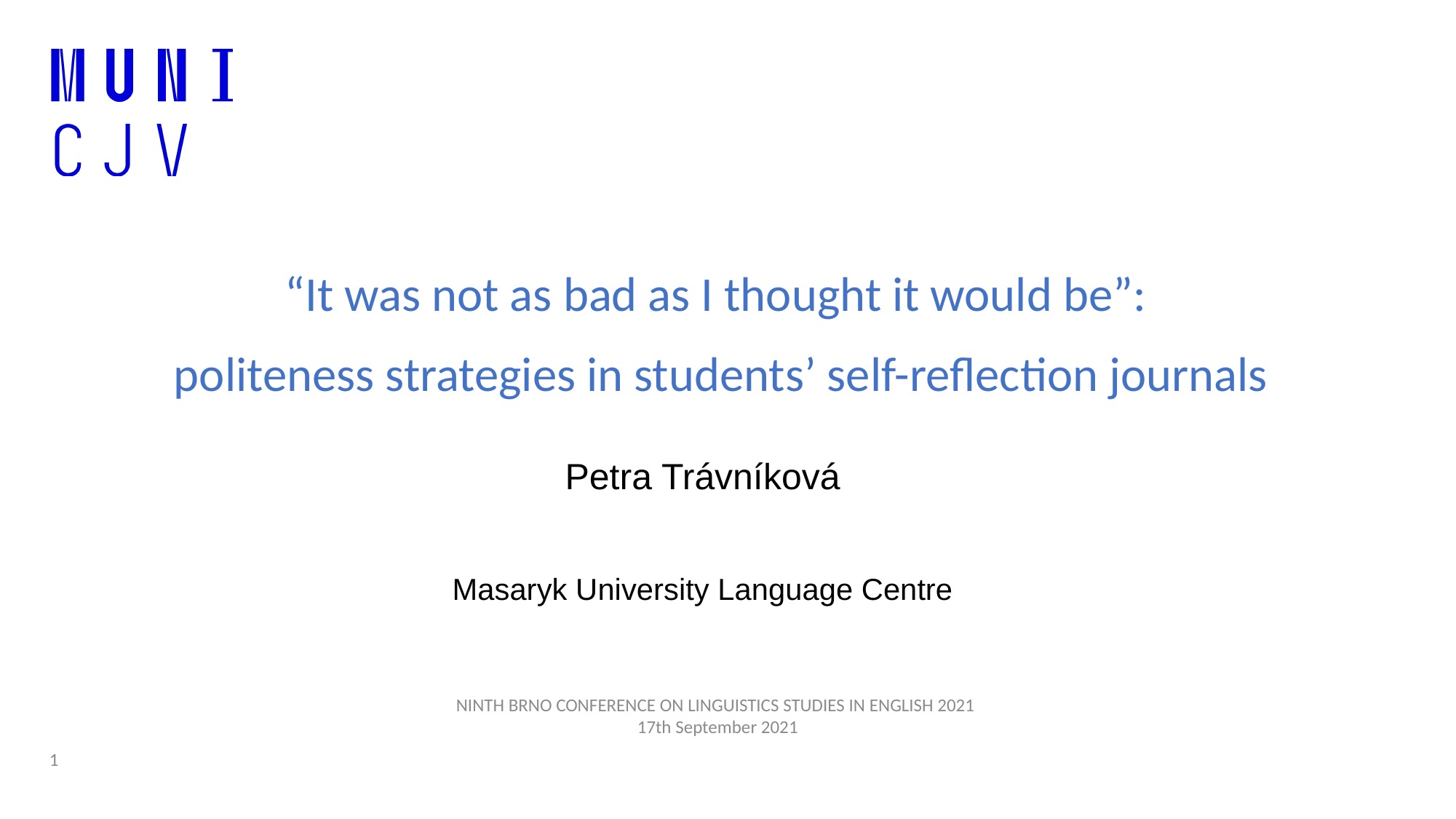

# “It was not as bad as I thought it would be”: politeness strategies in students’ self-reflection journals

Petra Trávníková

Masaryk University Language Centre

NINTH BRNO CONFERENCE ON LINGUISTICS STUDIES IN ENGLISH 2021
17th September 2021

1